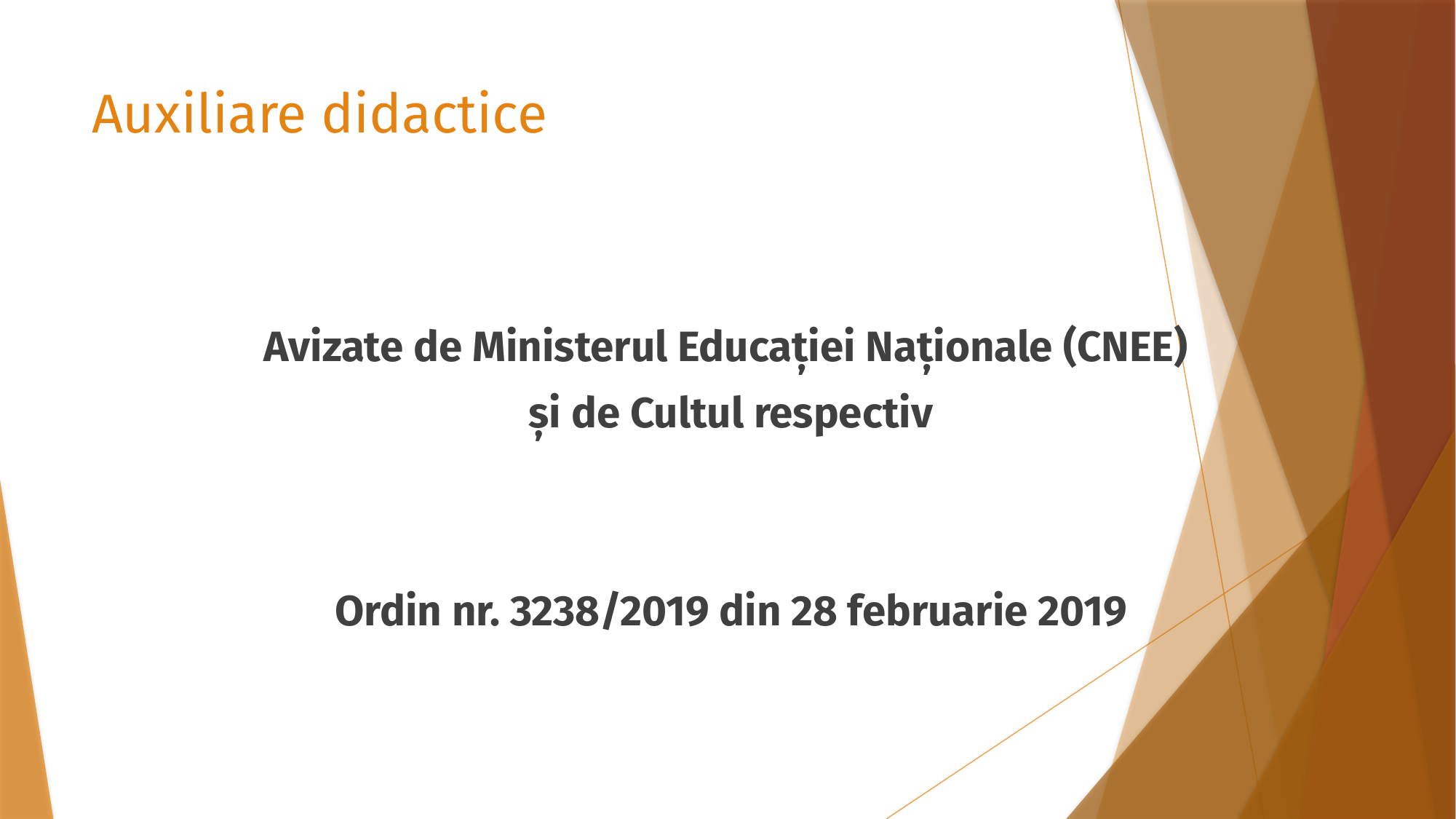

# Auxiliare didactice
Avizate de Ministerul Educației Naționale (CNEE)
și de Cultul respectiv

Ordin nr. 3238/2019 din 28 februarie 2019